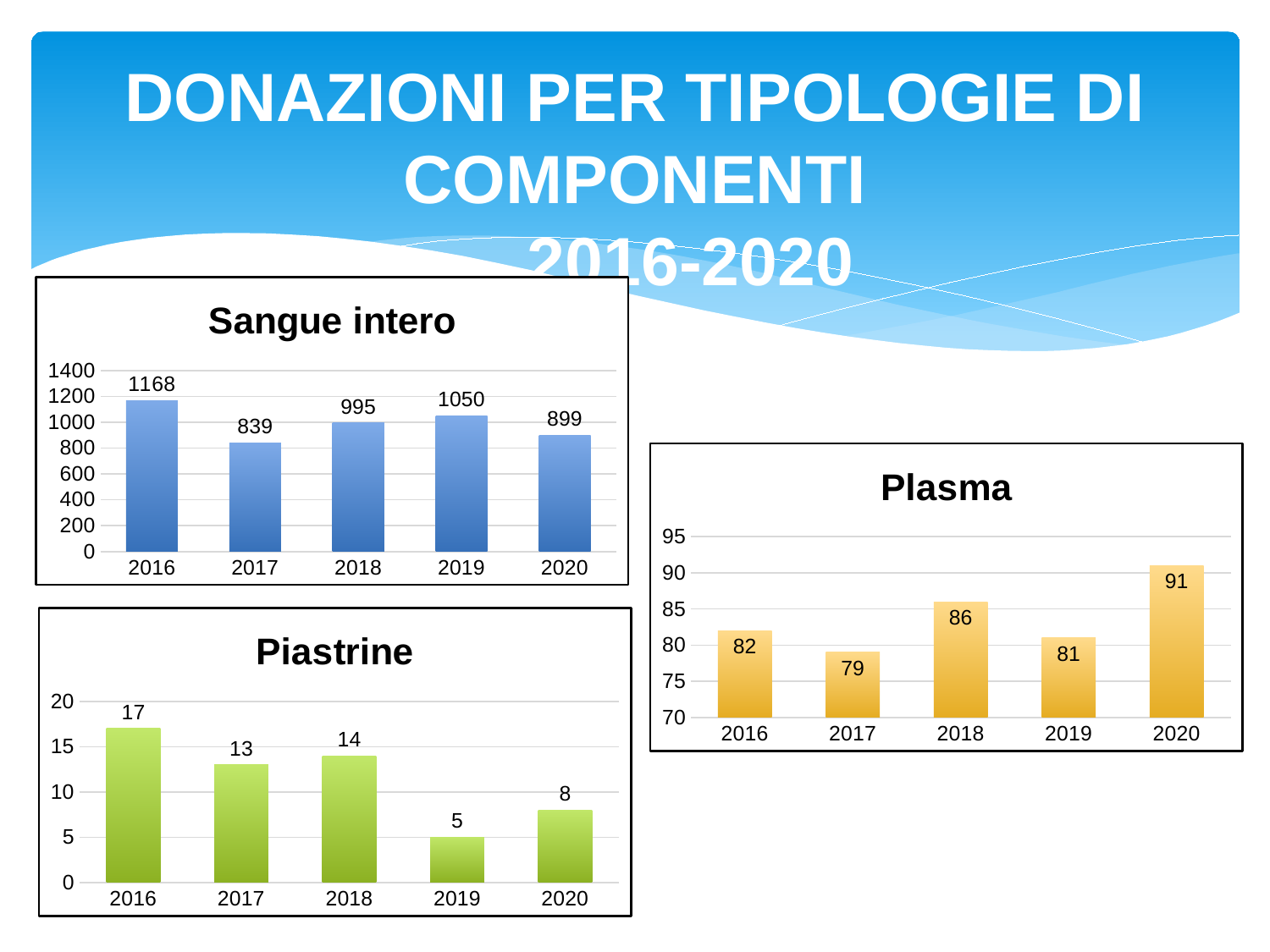

# DONAZIONI PER TIPOLOGIE DI COMPONENTI 2016-2020

### Chart:

| Category | Sangue intero |
|---|---|
| 2016 | 1168.0 |
| 2017 | 839.0 |
| 2018 | 995.0 |
| 2019 | 1050.0 |
| 2020 | 899.0 |

### Chart:

| Category | Plasma |
|---|---|
| 2016 | 82.0 |
| 2017 | 79.0 |
| 2018 | 86.0 |
| 2019 | 81.0 |
| 2020 | 91.0 |

### Chart:

| Category | Piastrine |
|---|---|
| 2016 | 17.0 |
| 2017 | 13.0 |
| 2018 | 14.0 |
| 2019 | 5.0 |
| 2020 | 8.0 |